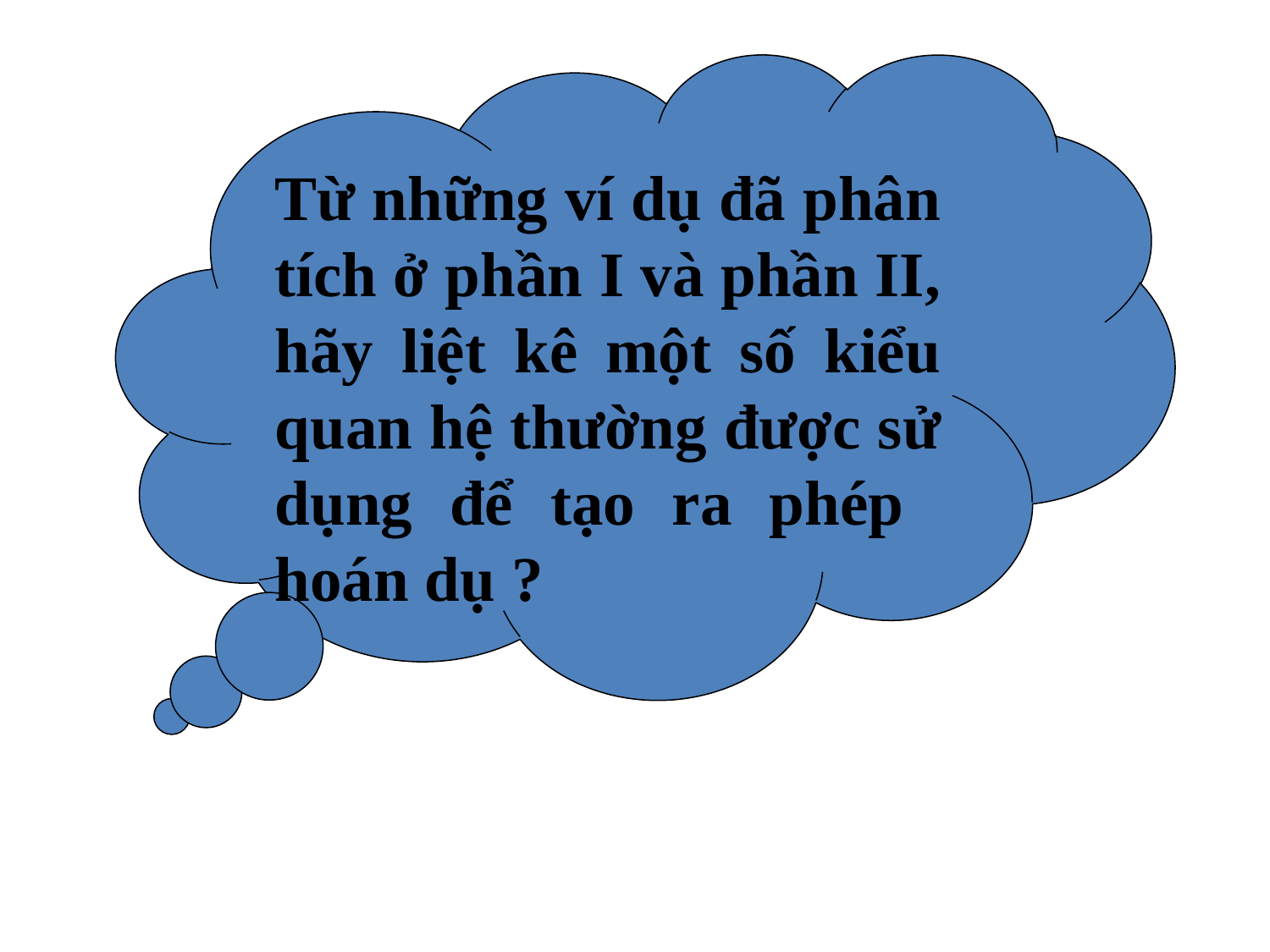

#
Từ những ví dụ đã phân tích ở phần I và phần II, hãy liệt kê một số kiểu quan hệ thường được sử dụng để tạo ra phép  hoán dụ ?